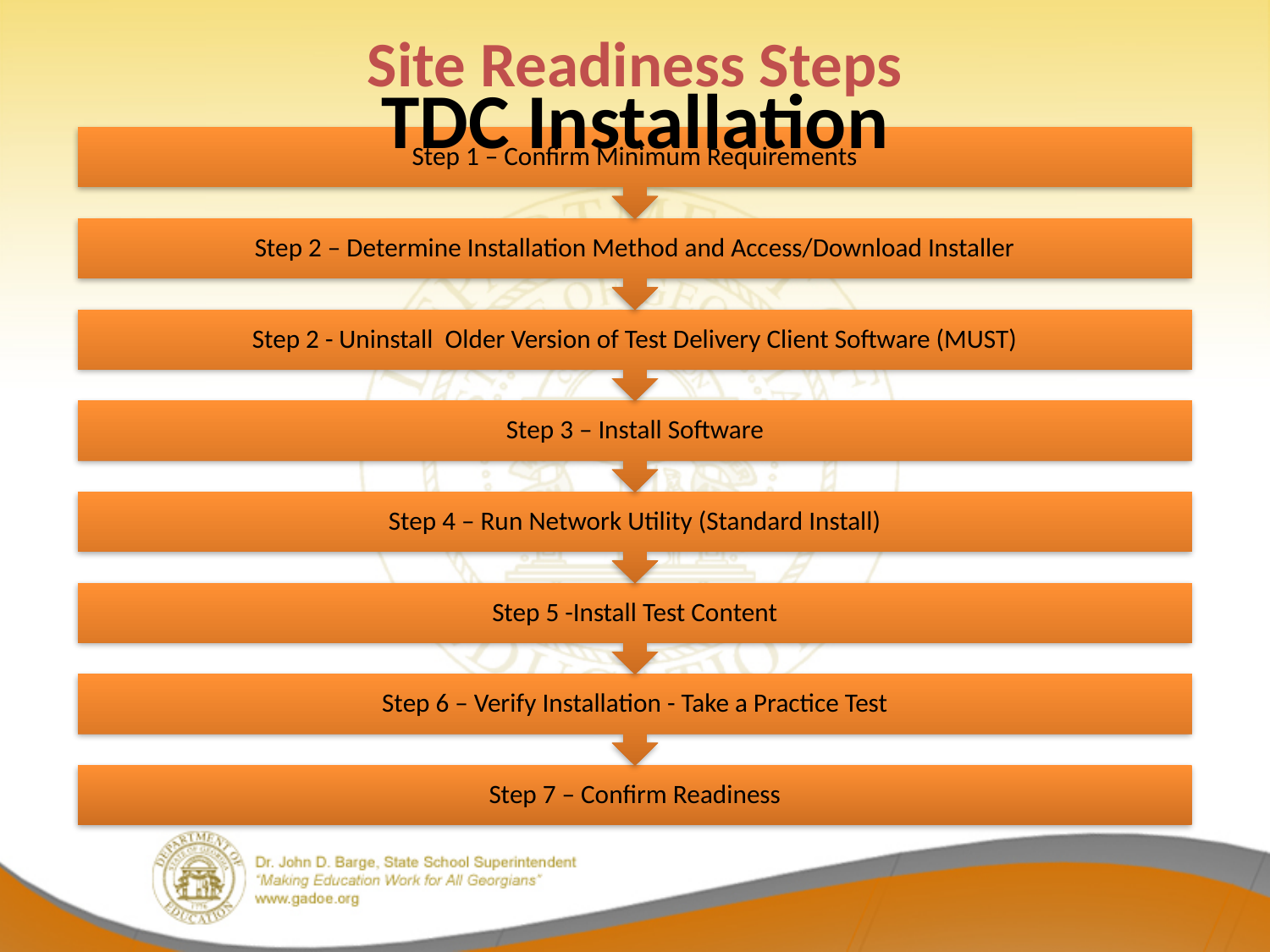

Site Readiness Steps
# TDC Installation
Step 7 – Confirm Readiness
Step 6 – Verify Installation - Take a Practice Test
Step 5 -Install Test Content
Step 4 – Run Network Utility (Standard Install)
Step 3 – Install Software
Step 2 - Uninstall  Older Version of Test Delivery Client Software (MUST)
Step 2 – Determine Installation Method and Access/Download Installer
Step 1 – Confirm Minimum Requirements